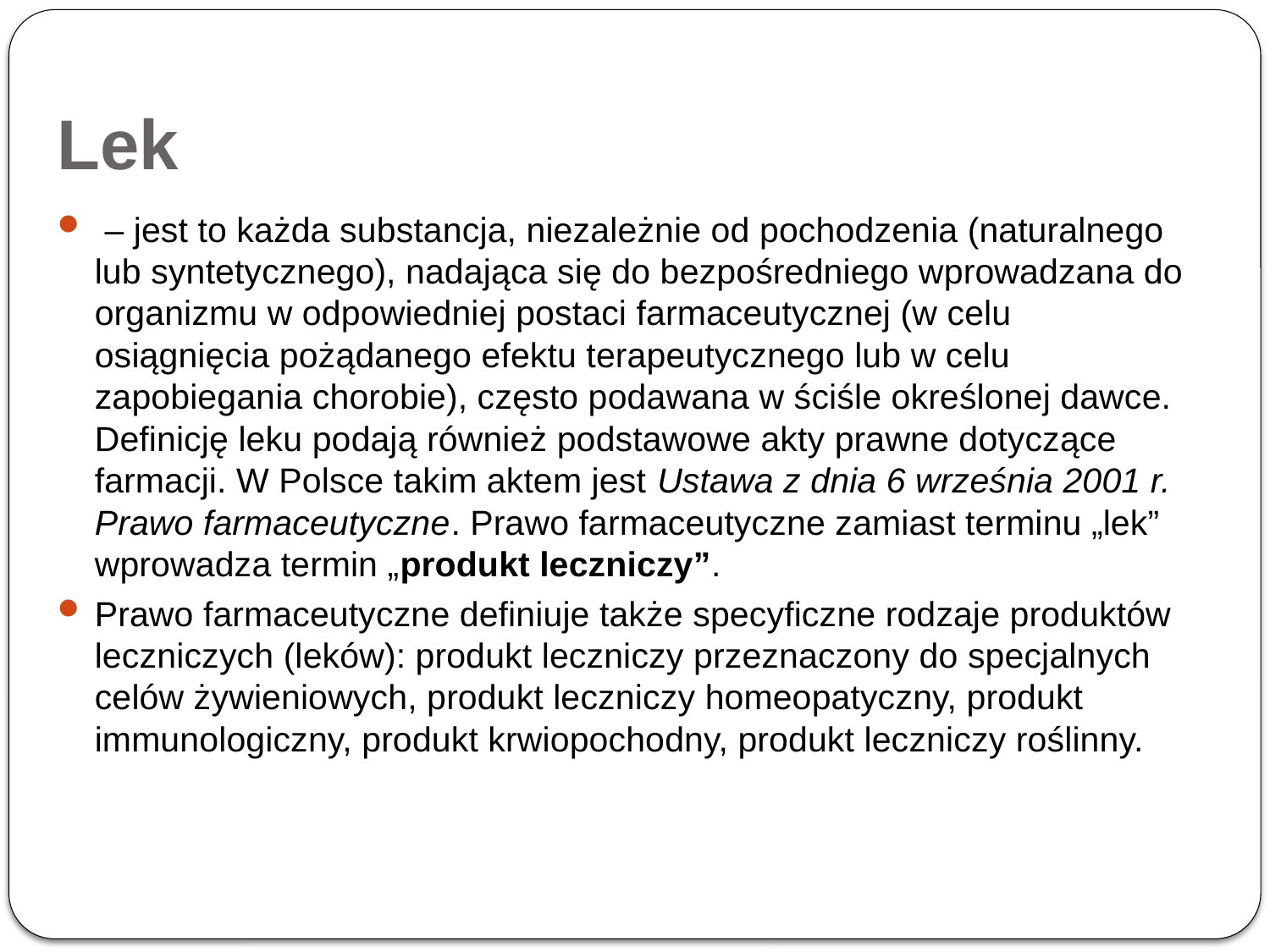

# Lek
 – jest to każda substancja, niezależnie od pochodzenia (naturalnego lub syntetycznego), nadająca się do bezpośredniego wprowadzana do organizmu w odpowiedniej postaci farmaceutycznej (w celu osiągnięcia pożądanego efektu terapeutycznego lub w celu zapobiegania chorobie), często podawana w ściśle określonej dawce. Definicję leku podają również podstawowe akty prawne dotyczące farmacji. W Polsce takim aktem jest Ustawa z dnia 6 września 2001 r. Prawo farmaceutyczne. Prawo farmaceutyczne zamiast terminu „lek” wprowadza termin „produkt leczniczy”.
Prawo farmaceutyczne definiuje także specyficzne rodzaje produktów leczniczych (leków): produkt leczniczy przeznaczony do specjalnych celów żywieniowych, produkt leczniczy homeopatyczny, produkt immunologiczny, produkt krwiopochodny, produkt leczniczy roślinny.